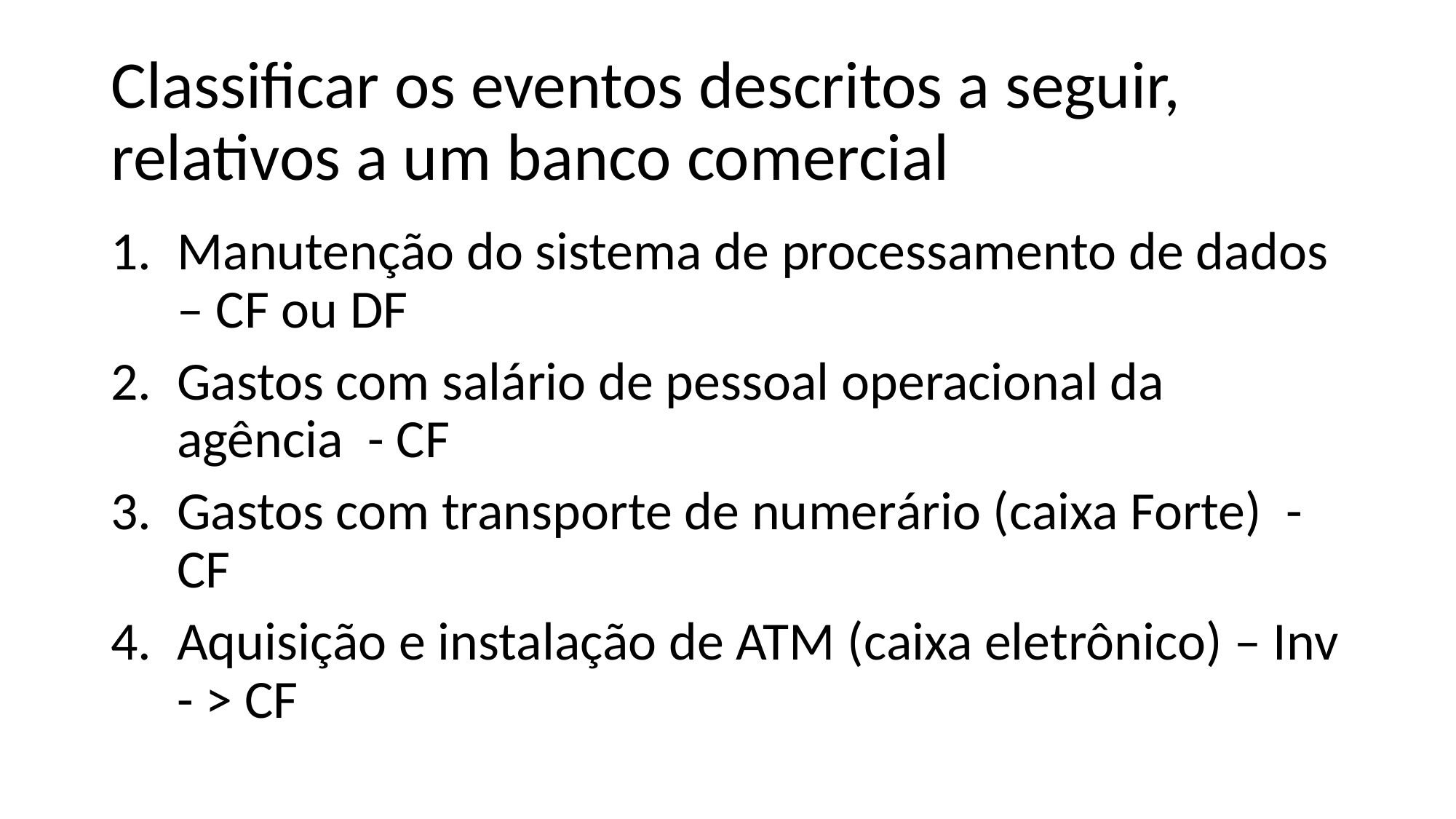

# Classificar os eventos descritos a seguir, relativos a um banco comercial
Manutenção do sistema de processamento de dados – CF ou DF
Gastos com salário de pessoal operacional da agência  - CF
Gastos com transporte de numerário (caixa Forte)  - CF
Aquisição e instalação de ATM (caixa eletrônico) – Inv - > CF